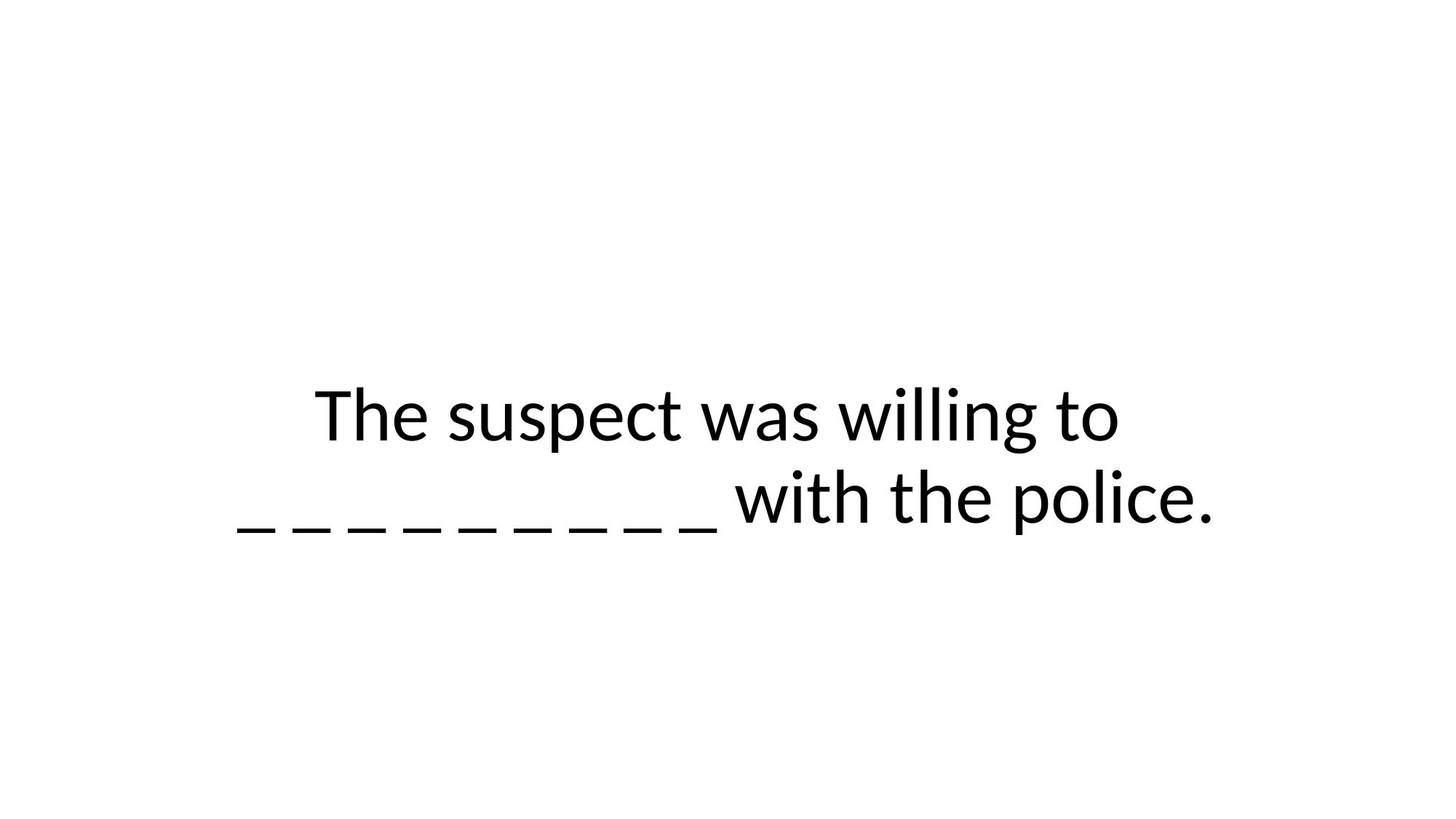

# The suspect was willing to
_ _ _ _ _ _ _ _ _ with the police.